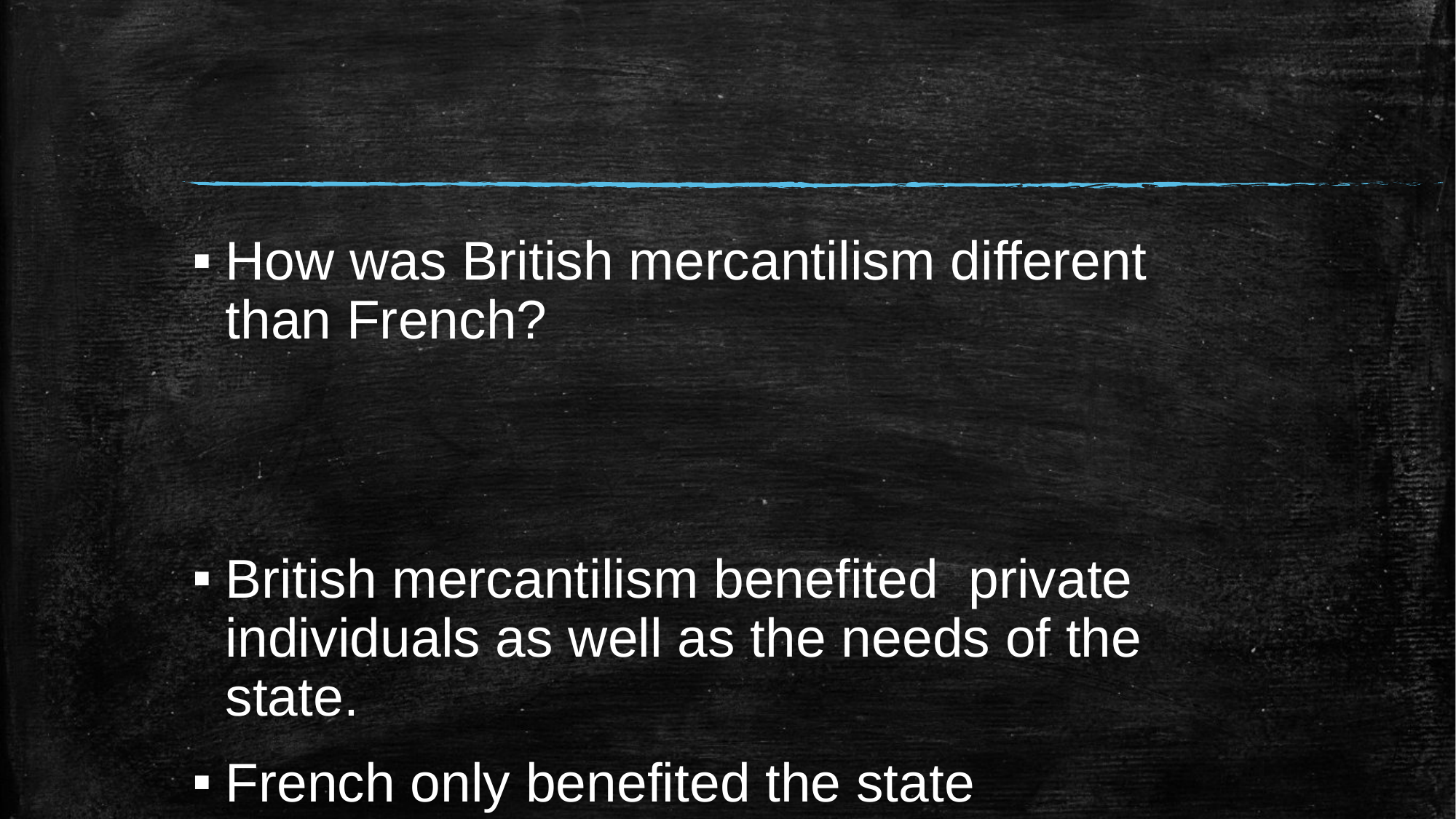

#
How was British mercantilism different than French?

British mercantilism benefited  private individuals as well as the needs of the state.
French only benefited the state